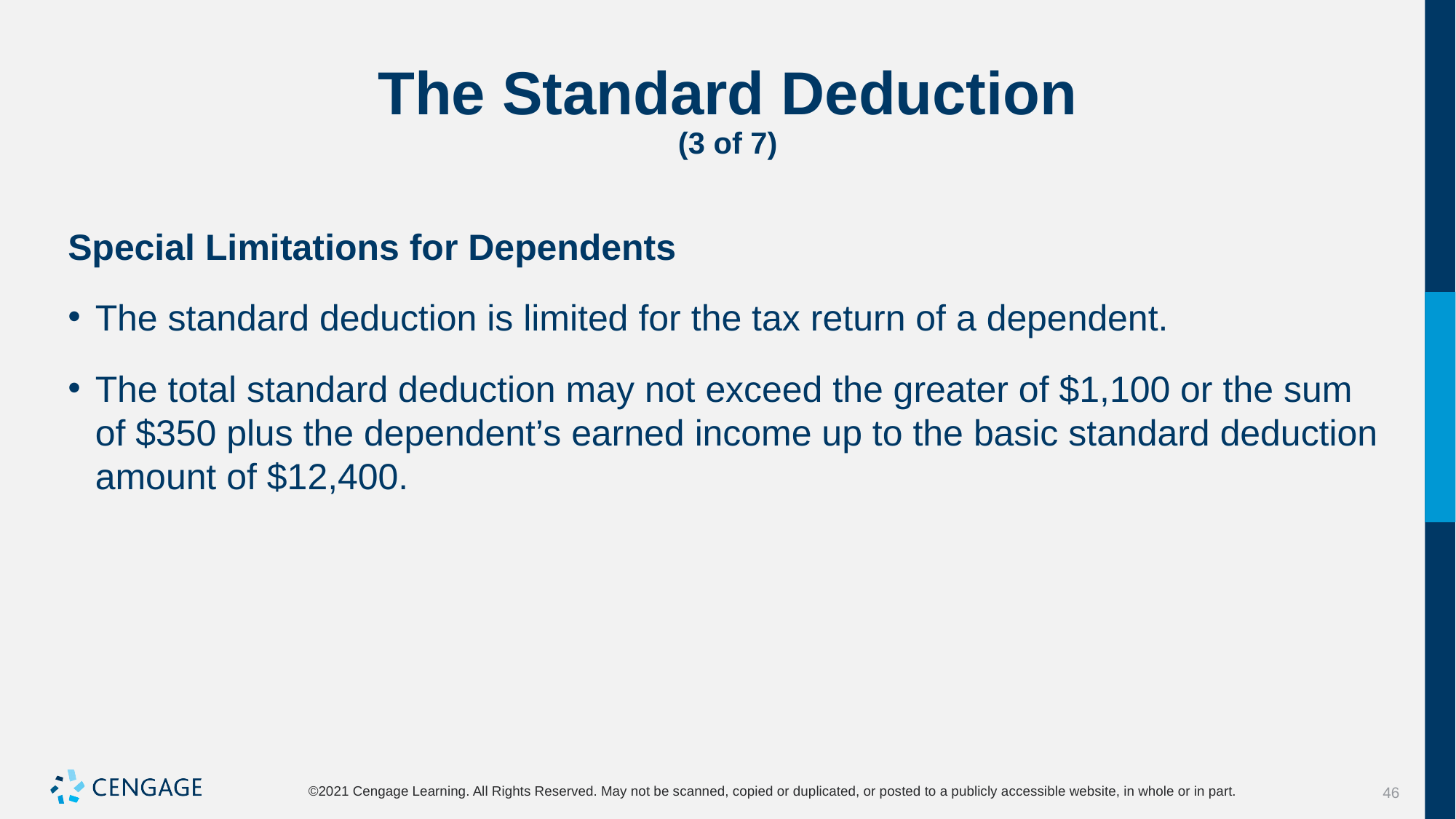

# The Standard Deduction (3 of 7)
Special Limitations for Dependents
The standard deduction is limited for the tax return of a dependent.
The total standard deduction may not exceed the greater of $1,100 or the sum of $350 plus the dependent’s earned income up to the basic standard deduction amount of $12,400.